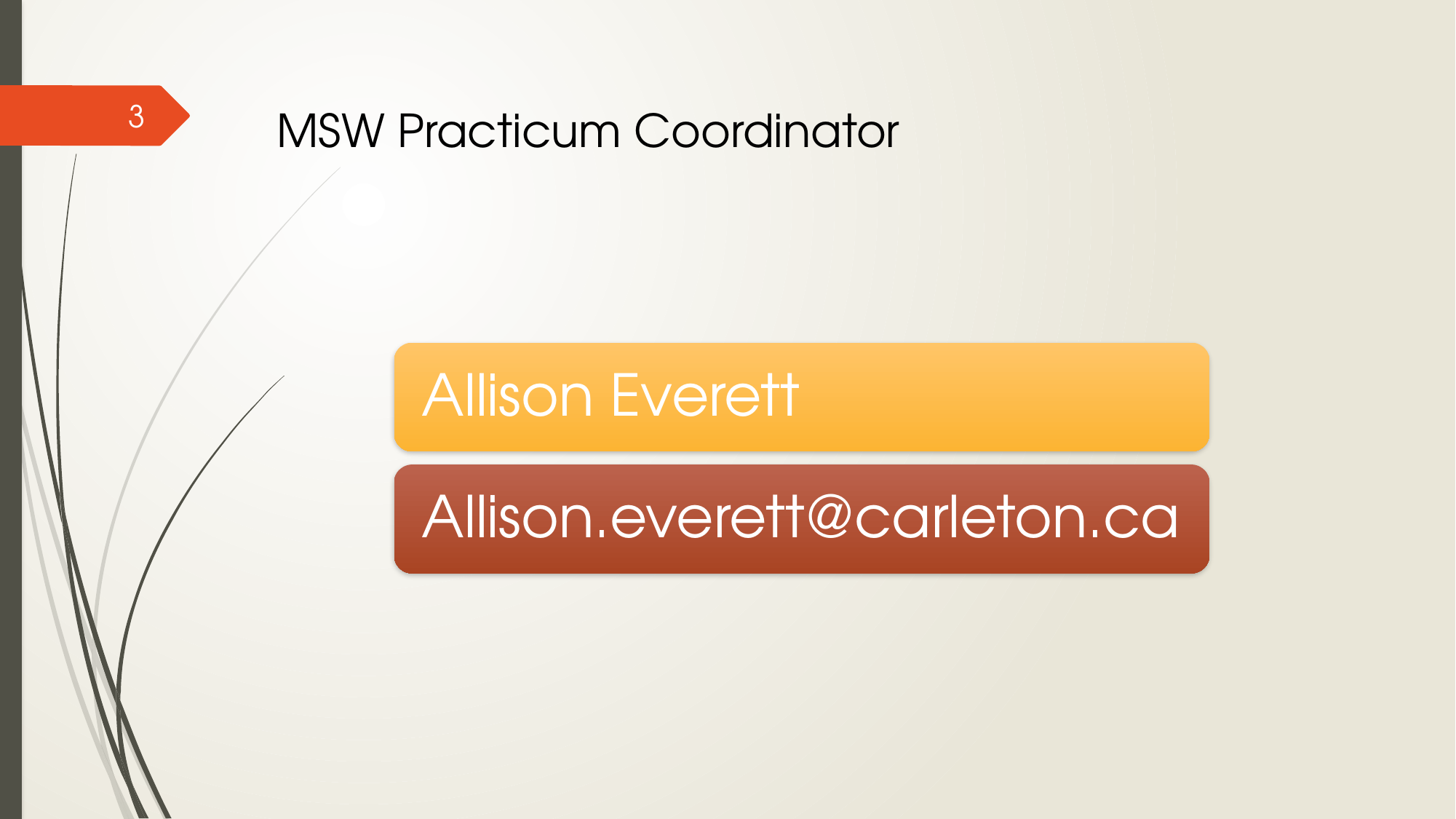

3
# MSW Practicum Coordinator
Allison Everett
Allison.everett@carleton.ca